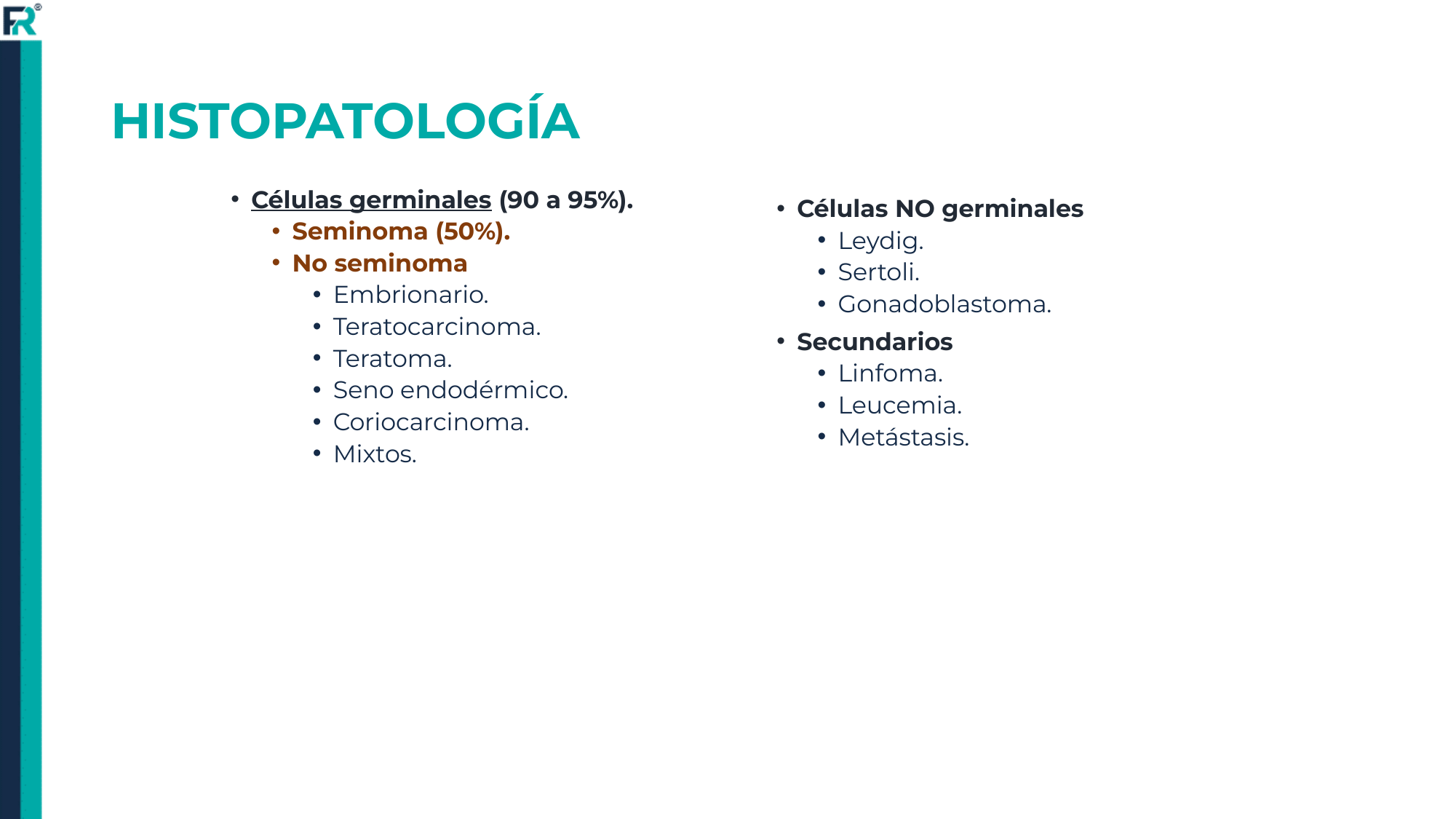

# HISTOPATOLOGÍA
Células germinales (90 a 95%).
Seminoma (50%).
No seminoma
Embrionario.
Teratocarcinoma.
Teratoma.
Seno endodérmico.
Coriocarcinoma.
Mixtos.

Células NO germinales
Leydig.
Sertoli.
Gonadoblastoma.
Secundarios
Linfoma.
Leucemia.
Metástasis.